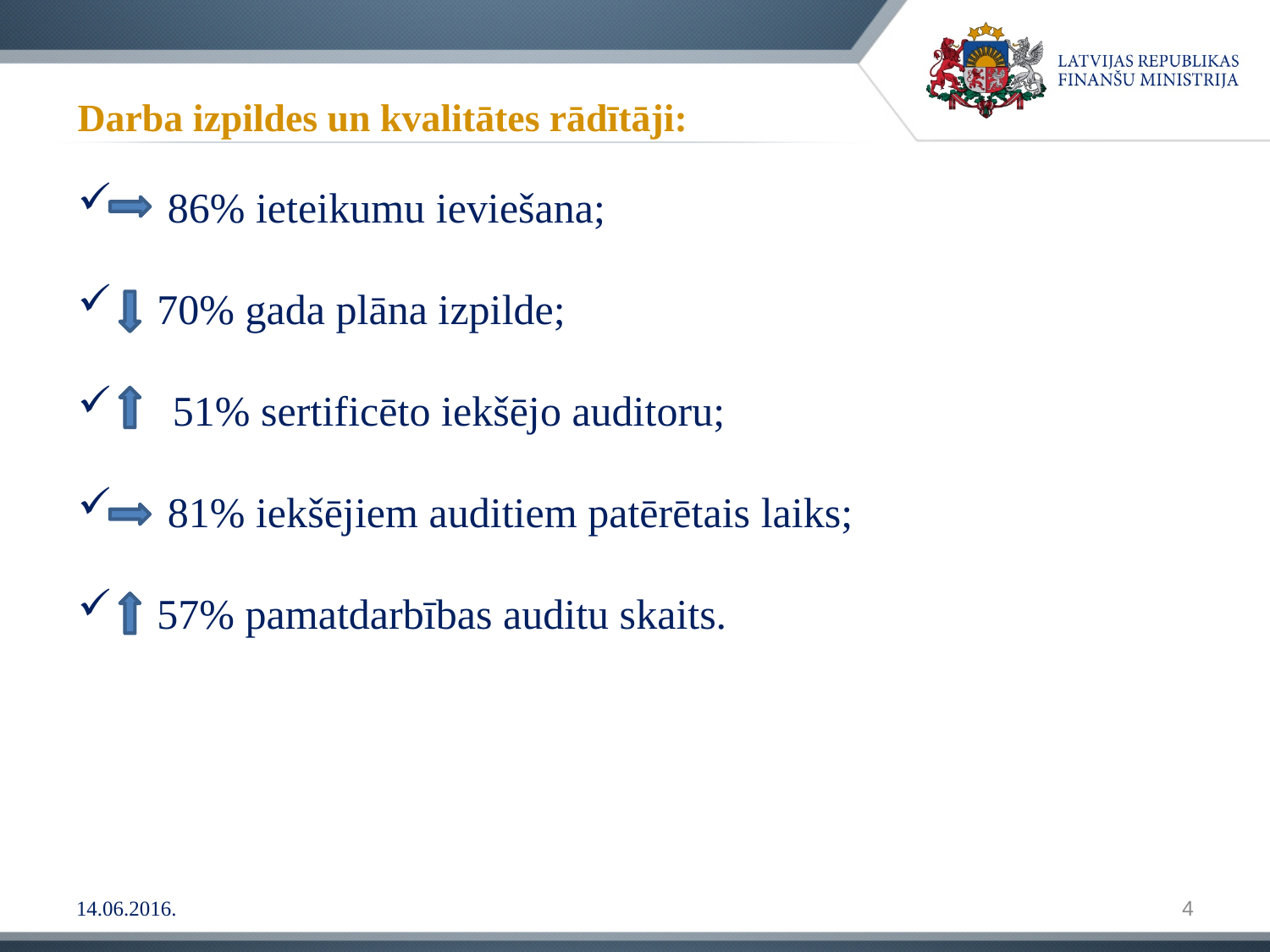

# Darba izpildes un kvalitātes rādītāji:
    86% ieteikumu ieviešana;

   70% gada plāna izpilde;

    51% sertificēto iekšējo auditoru;

    81% iekšējiem auditiem patērētais laiks;

   57% pamatdarbības auditu skaits.

14.06.2016.

4